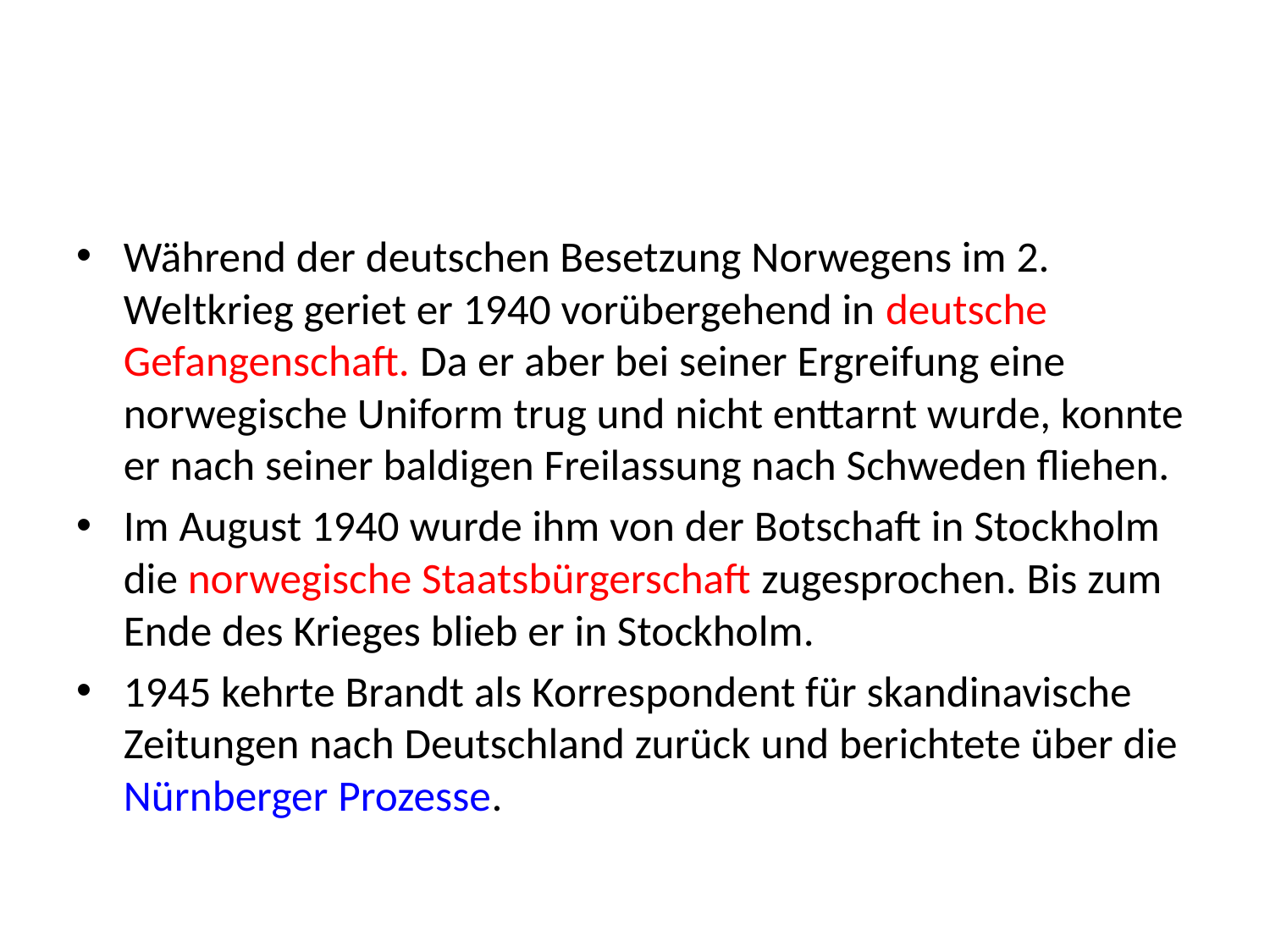

#
Während der deutschen Besetzung Norwegens im 2. Weltkrieg geriet er 1940 vorübergehend in deutsche Gefangenschaft. Da er aber bei seiner Ergreifung eine norwegische Uniform trug und nicht enttarnt wurde, konnte er nach seiner baldigen Freilassung nach Schweden fliehen.
Im August 1940 wurde ihm von der Botschaft in Stockholm die norwegische Staatsbürgerschaft zugesprochen. Bis zum Ende des Krieges blieb er in Stockholm.
1945 kehrte Brandt als Korrespondent für skandinavische Zeitungen nach Deutschland zurück und berichtete über die Nürnberger Prozesse.